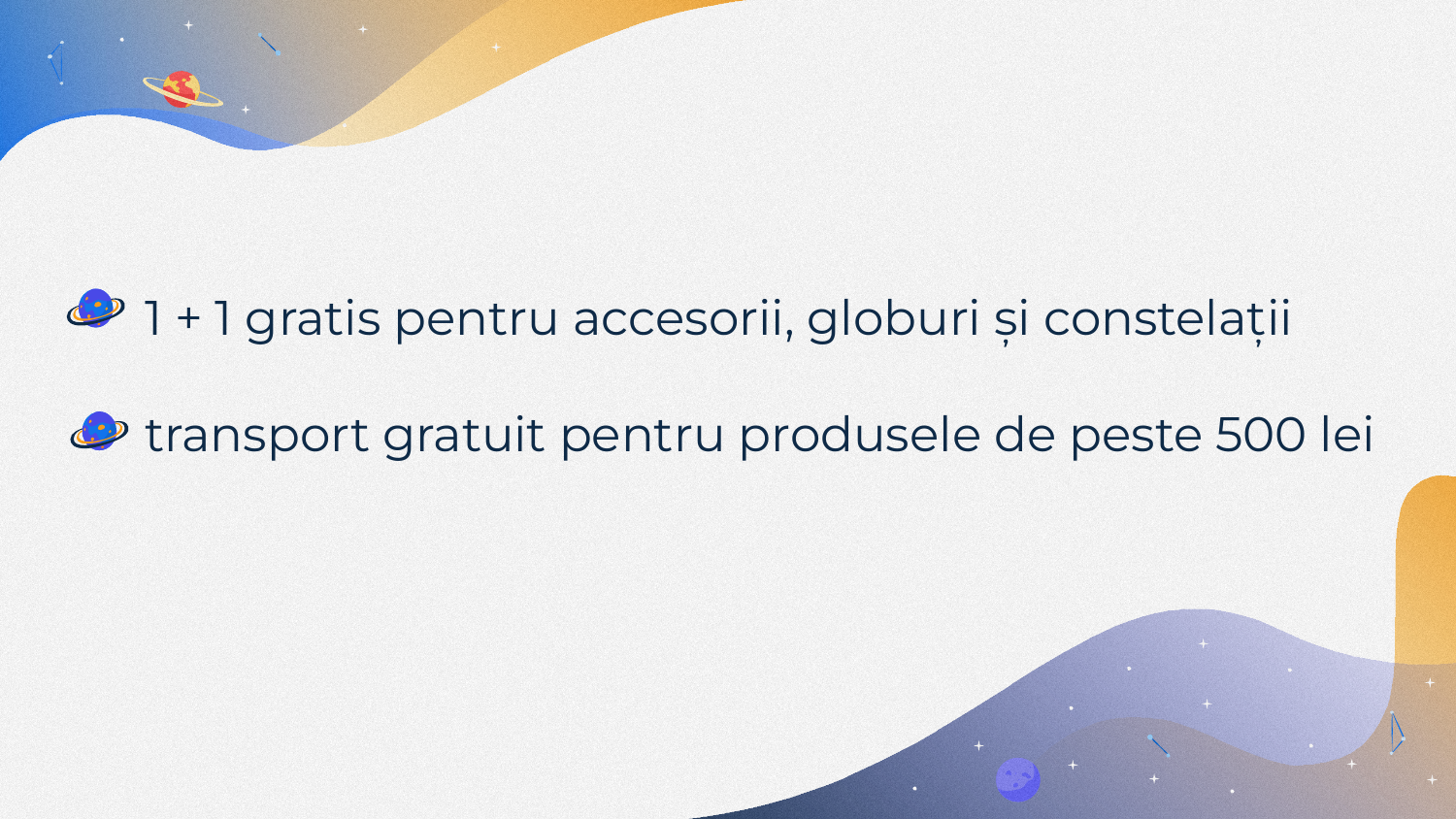

1 + 1 gratis pentru accesorii, globuri și constelații

transport gratuit pentru produsele de peste 500 lei